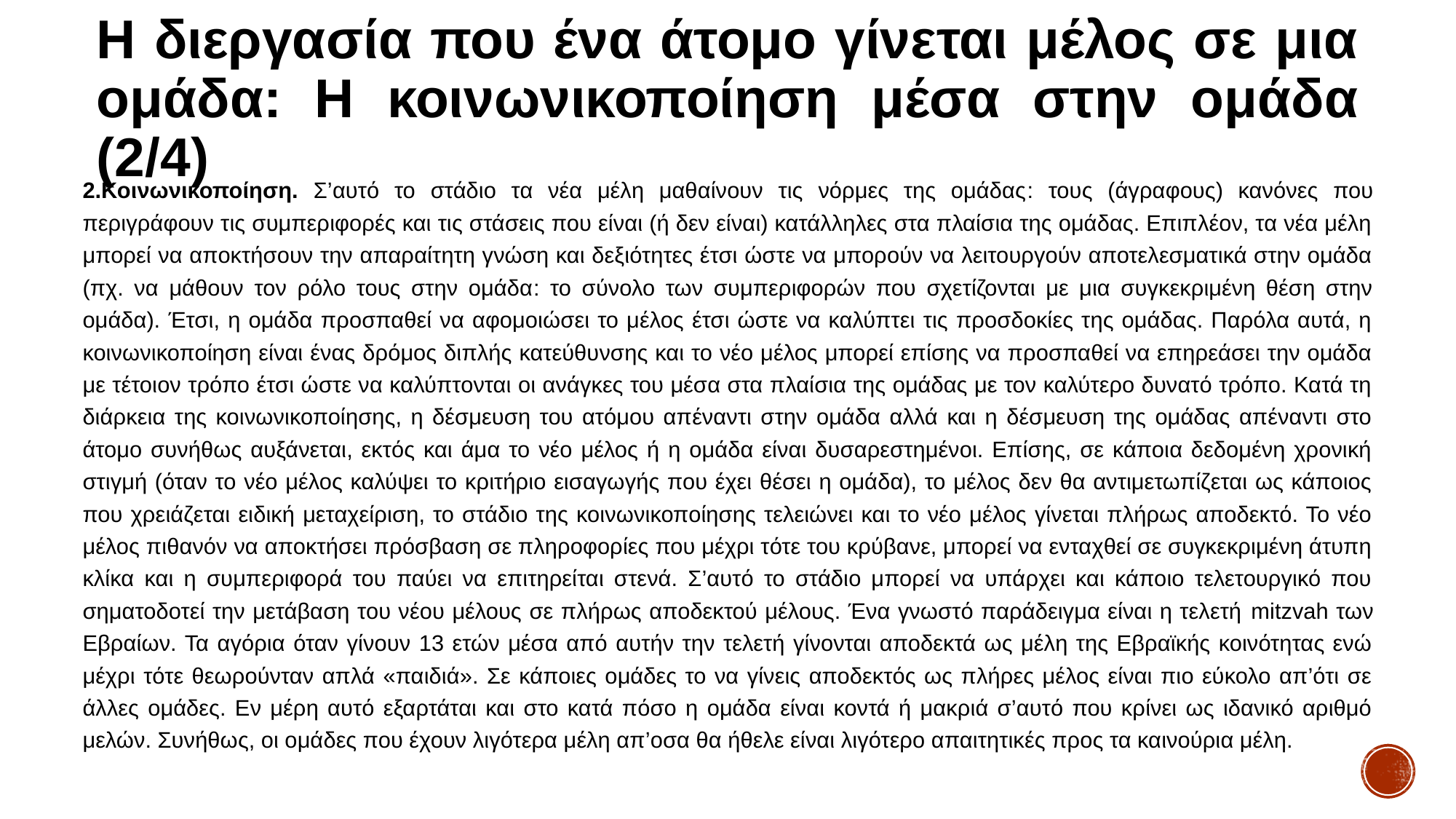

# Η διεργασία που ένα άτομο γίνεται μέλος σε μια ομάδα: Η κοινωνικοποίηση μέσα στην ομάδα (2/4)
2.Κοινωνικοποίηση. Σ’αυτό το στάδιο τα νέα μέλη μαθαίνουν τις νόρμες της ομάδας: τους (άγραφους) κανόνες που περιγράφουν τις συμπεριφορές και τις στάσεις που είναι (ή δεν είναι) κατάλληλες στα πλαίσια της ομάδας. Επιπλέον, τα νέα μέλη μπορεί να αποκτήσουν την απαραίτητη γνώση και δεξιότητες έτσι ώστε να μπορούν να λειτουργούν αποτελεσματικά στην ομάδα (πχ. να μάθουν τον ρόλο τους στην ομάδα: το σύνολο των συμπεριφορών που σχετίζονται με μια συγκεκριμένη θέση στην ομάδα). Έτσι, η ομάδα προσπαθεί να αφομοιώσει το μέλος έτσι ώστε να καλύπτει τις προσδοκίες της ομάδας. Παρόλα αυτά, η κοινωνικοποίηση είναι ένας δρόμος διπλής κατεύθυνσης και το νέο μέλος μπορεί επίσης να προσπαθεί να επηρεάσει την ομάδα με τέτοιον τρόπο έτσι ώστε να καλύπτονται οι ανάγκες του μέσα στα πλαίσια της ομάδας με τον καλύτερο δυνατό τρόπο. Κατά τη διάρκεια της κοινωνικοποίησης, η δέσμευση του ατόμου απέναντι στην ομάδα αλλά και η δέσμευση της ομάδας απέναντι στο άτομο συνήθως αυξάνεται, εκτός και άμα το νέο μέλος ή η ομάδα είναι δυσαρεστημένοι. Επίσης, σε κάποια δεδομένη χρονική στιγμή (όταν το νέο μέλος καλύψει το κριτήριο εισαγωγής που έχει θέσει η ομάδα), το μέλος δεν θα αντιμετωπίζεται ως κάποιος που χρειάζεται ειδική μεταχείριση, το στάδιο της κοινωνικοποίησης τελειώνει και το νέο μέλος γίνεται πλήρως αποδεκτό. Το νέο μέλος πιθανόν να αποκτήσει πρόσβαση σε πληροφορίες που μέχρι τότε του κρύβανε, μπορεί να ενταχθεί σε συγκεκριμένη άτυπη κλίκα και η συμπεριφορά του παύει να επιτηρείται στενά. Σ’αυτό το στάδιο μπορεί να υπάρχει και κάποιο τελετουργικό που σηματοδοτεί την μετάβαση του νέου μέλους σε πλήρως αποδεκτού μέλους. Ένα γνωστό παράδειγμα είναι η τελετή mitzvah των Εβραίων. Τα αγόρια όταν γίνουν 13 ετών μέσα από αυτήν την τελετή γίνονται αποδεκτά ως μέλη της Εβραϊκής κοινότητας ενώ μέχρι τότε θεωρούνταν απλά «παιδιά». Σε κάποιες ομάδες το να γίνεις αποδεκτός ως πλήρες μέλος είναι πιο εύκολο απ’ότι σε άλλες ομάδες. Εν μέρη αυτό εξαρτάται και στο κατά πόσο η ομάδα είναι κοντά ή μακριά σ’αυτό που κρίνει ως ιδανικό αριθμό μελών. Συνήθως, οι ομάδες που έχουν λιγότερα μέλη απ’οσα θα ήθελε είναι λιγότερο απαιτητικές προς τα καινούρια μέλη.